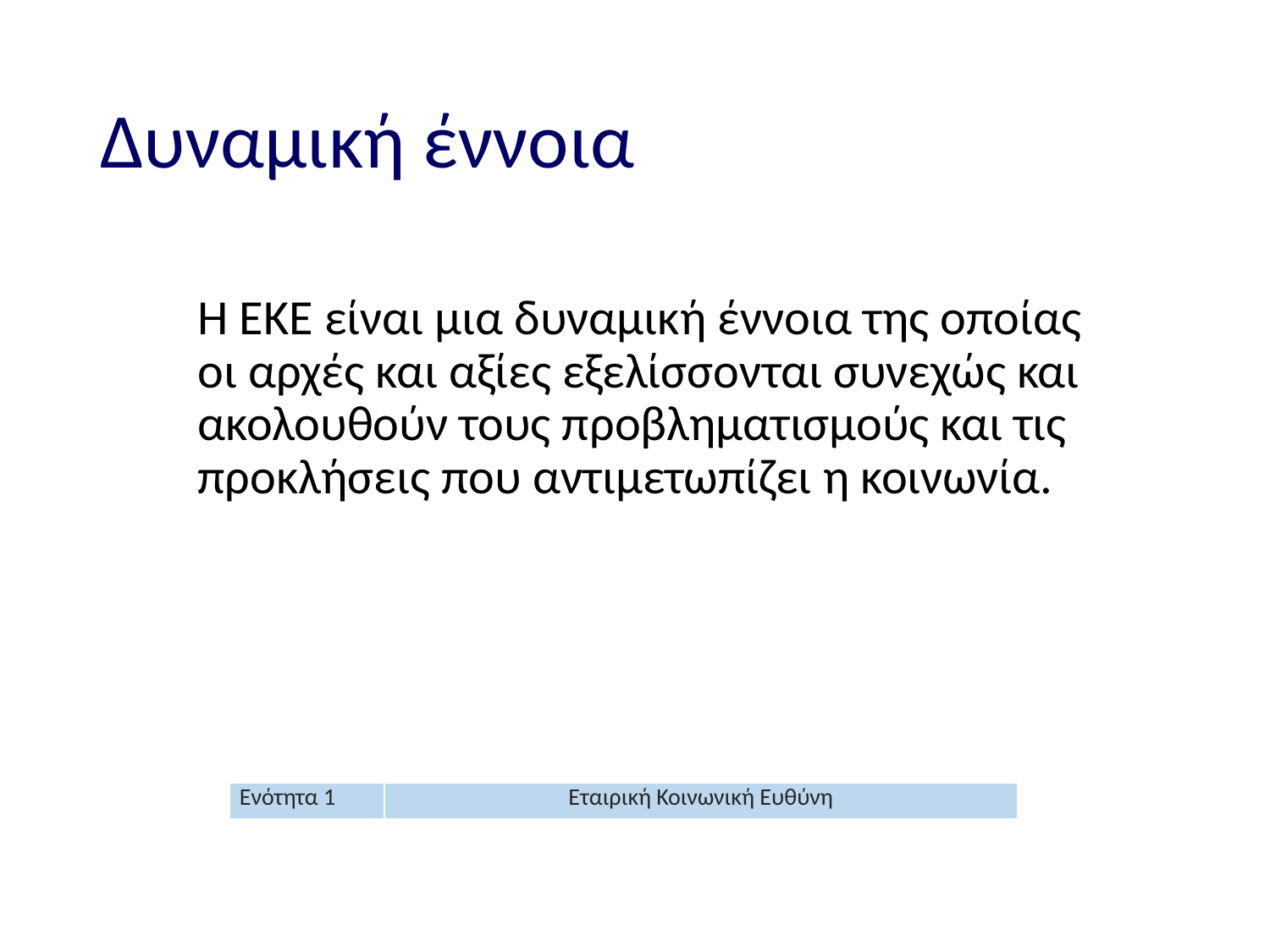

# Δυναμική έννοια
Η ΕΚΕ είναι μια δυναμική έννοια της οποίας οι αρχές και αξίες εξελίσσονται συνεχώς και ακολουθούν τους προβληματισμούς και τις προκλήσεις που αντιμετωπίζει η κοινωνία.
| Ενότητα 1 | Εταιρική Κοινωνική Ευθύνη |
| --- | --- |
10